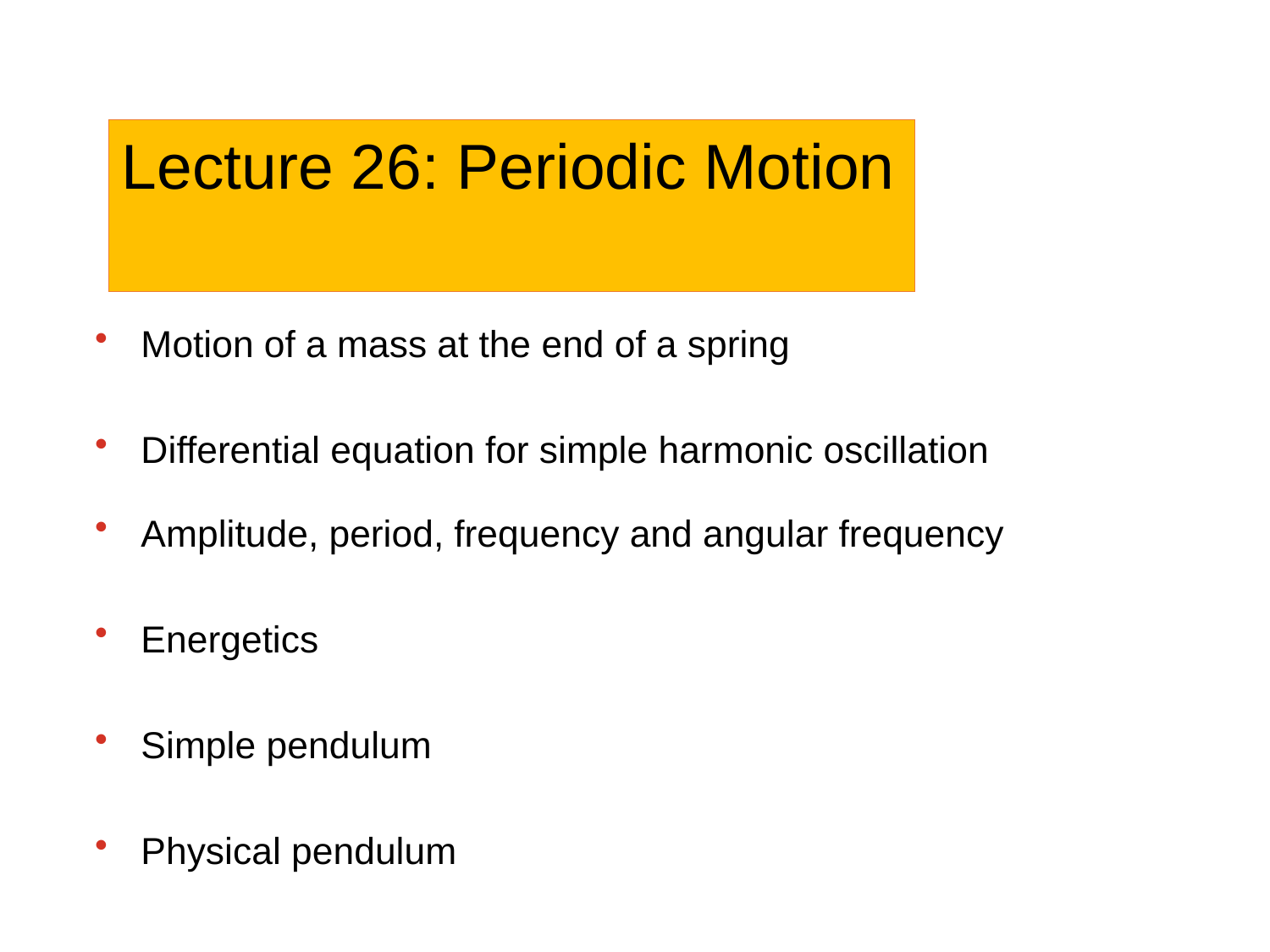

Lecture 26: Periodic Motion
Motion of a mass at the end of a spring
Differential equation for simple harmonic oscillation
Amplitude, period, frequency and angular frequency
Energetics
Simple pendulum
Physical pendulum